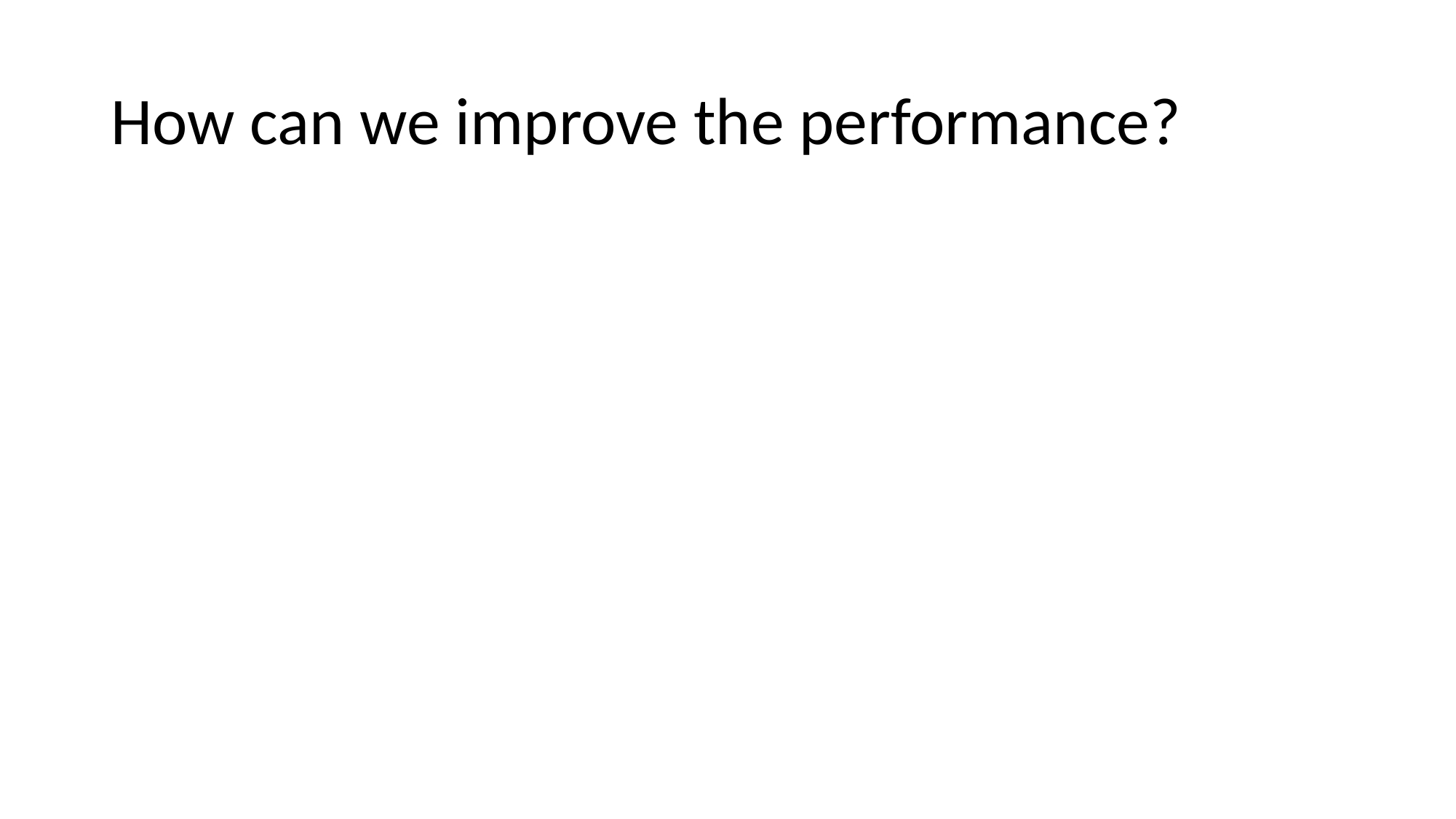

# How can we improve the performance?